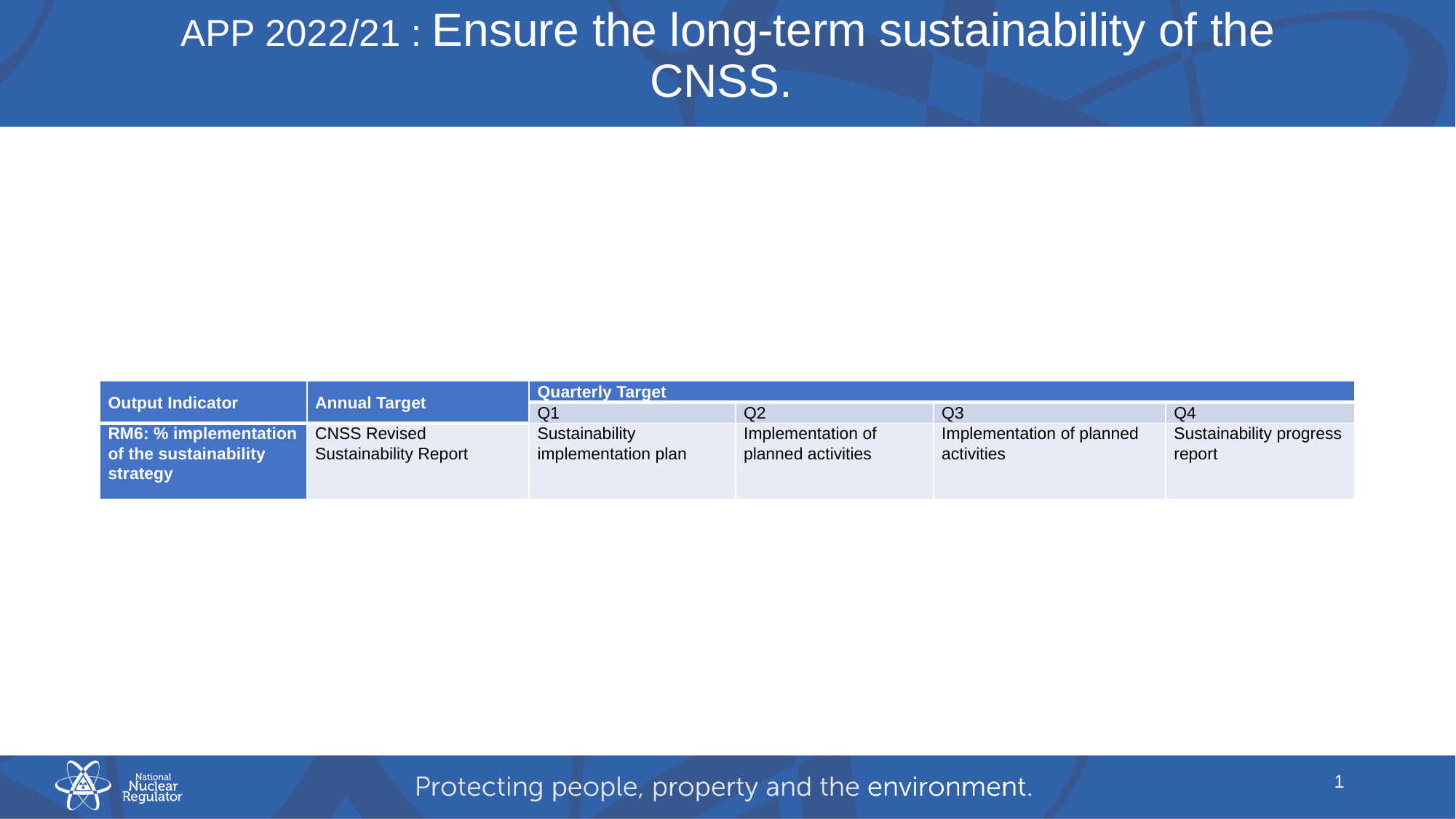

# APP 2022/21 : Ensure the long-term sustainability of the CNSS.
| Output Indicator | Annual Target | Quarterly Target |  |  |  |
| --- | --- | --- | --- | --- | --- |
|  |  | Q1 | Q2 | Q3 | Q4 |
| RM6: % implementation of the sustainability strategy | CNSS Revised Sustainability Report | Sustainability implementation plan | Implementation of planned activities | Implementation of planned activities | Sustainability progress report |
1